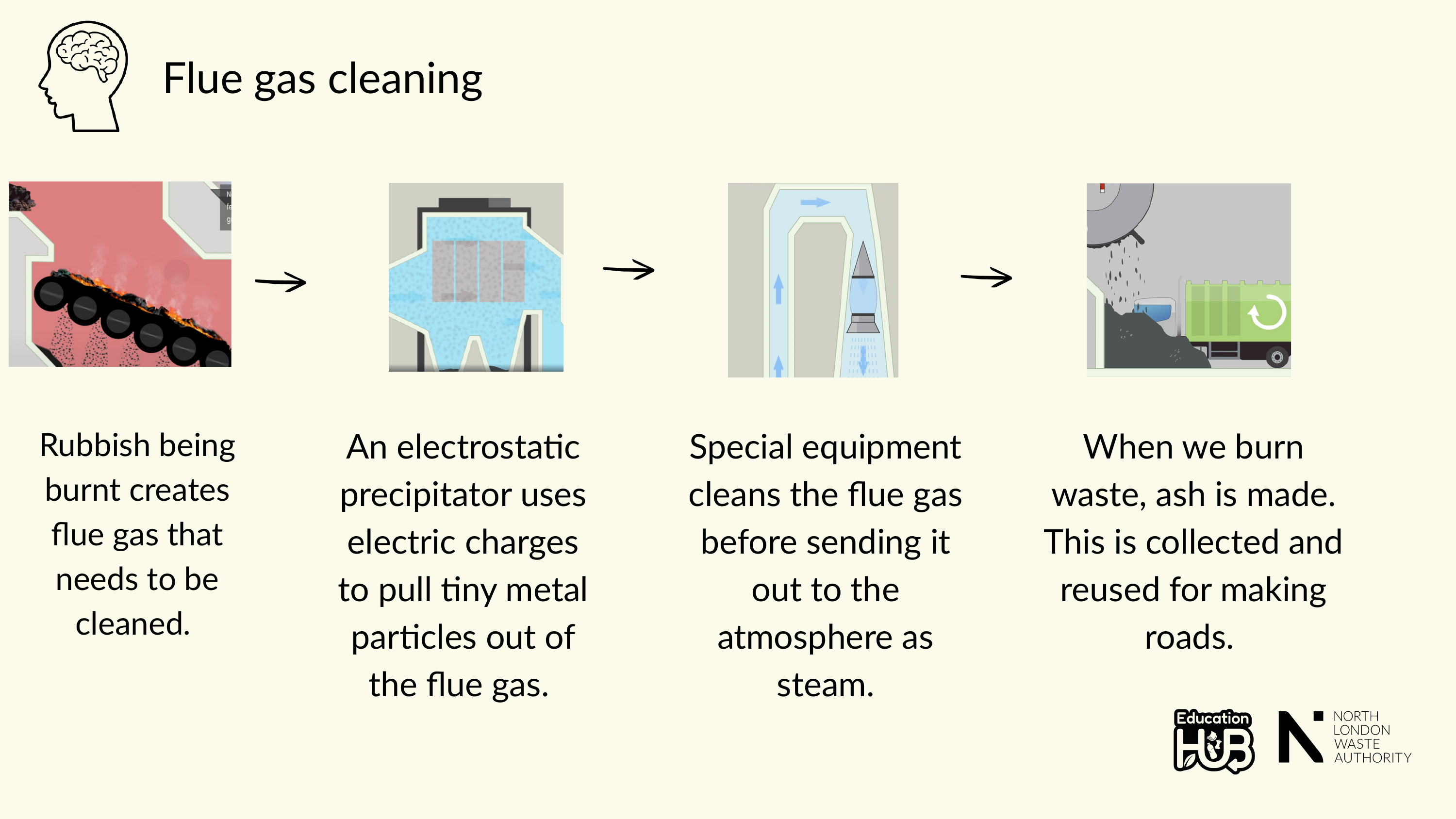

Flue gas cleaning

Rubbish being burnt creates flue gas that needs to be cleaned.
An electrostatic precipitator uses electric charges to pull tiny metal particles out of the flue gas.
Special equipment cleans the flue gas before sending it out to the atmosphere as steam.
When we burn waste, ash is made. This is collected and reused for making roads.